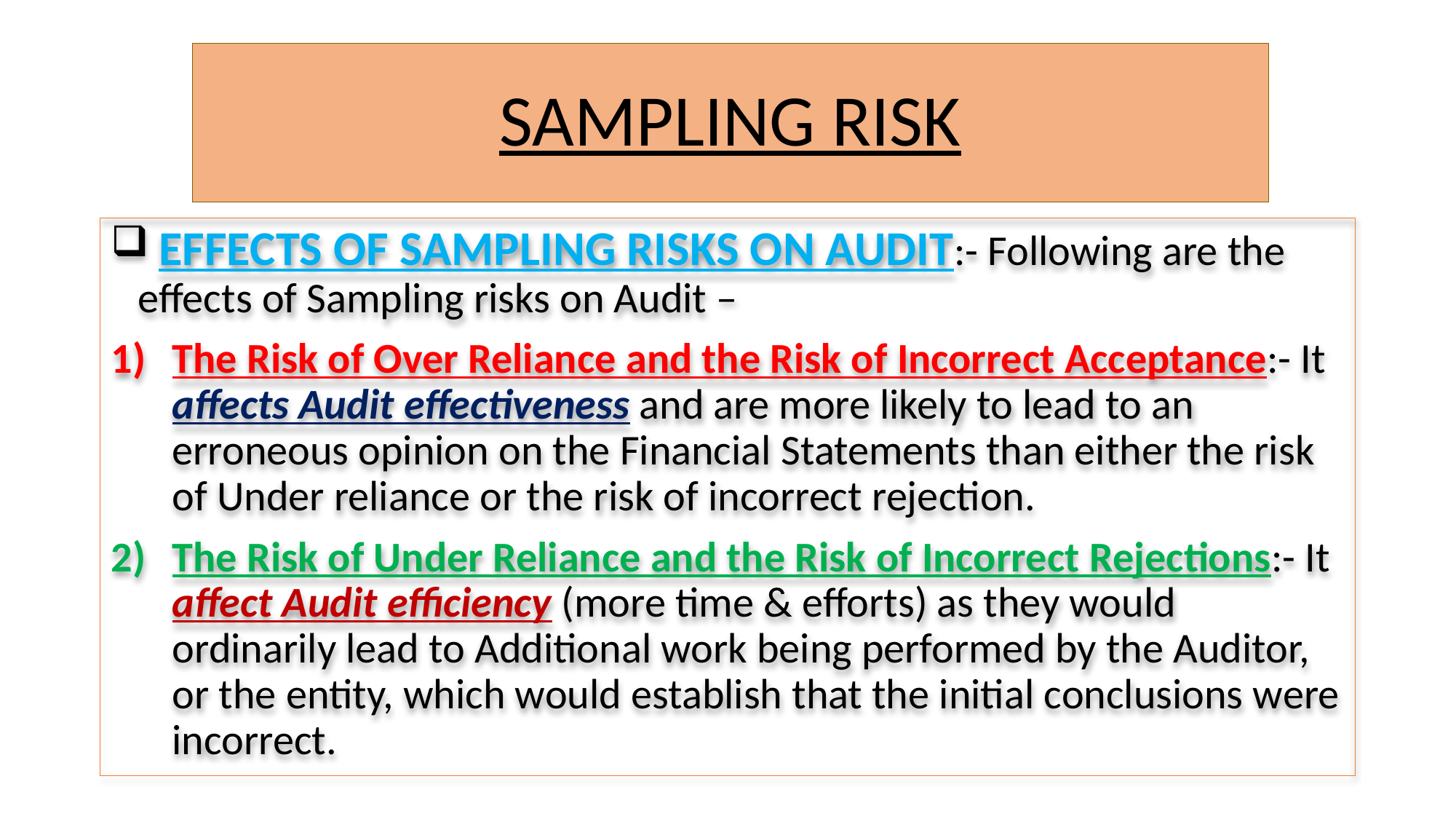

# SAMPLING RISK
 EFFECTS OF SAMPLING RISKS ON AUDIT:- Following are the effects of Sampling risks on Audit –
The Risk of Over Reliance and the Risk of Incorrect Acceptance:- It affects Audit effectiveness and are more likely to lead to an erroneous opinion on the Financial Statements than either the risk of Under reliance or the risk of incorrect rejection.
The Risk of Under Reliance and the Risk of Incorrect Rejections:- It affect Audit efficiency (more time & efforts) as they would ordinarily lead to Additional work being performed by the Auditor, or the entity, which would establish that the initial conclusions were incorrect.